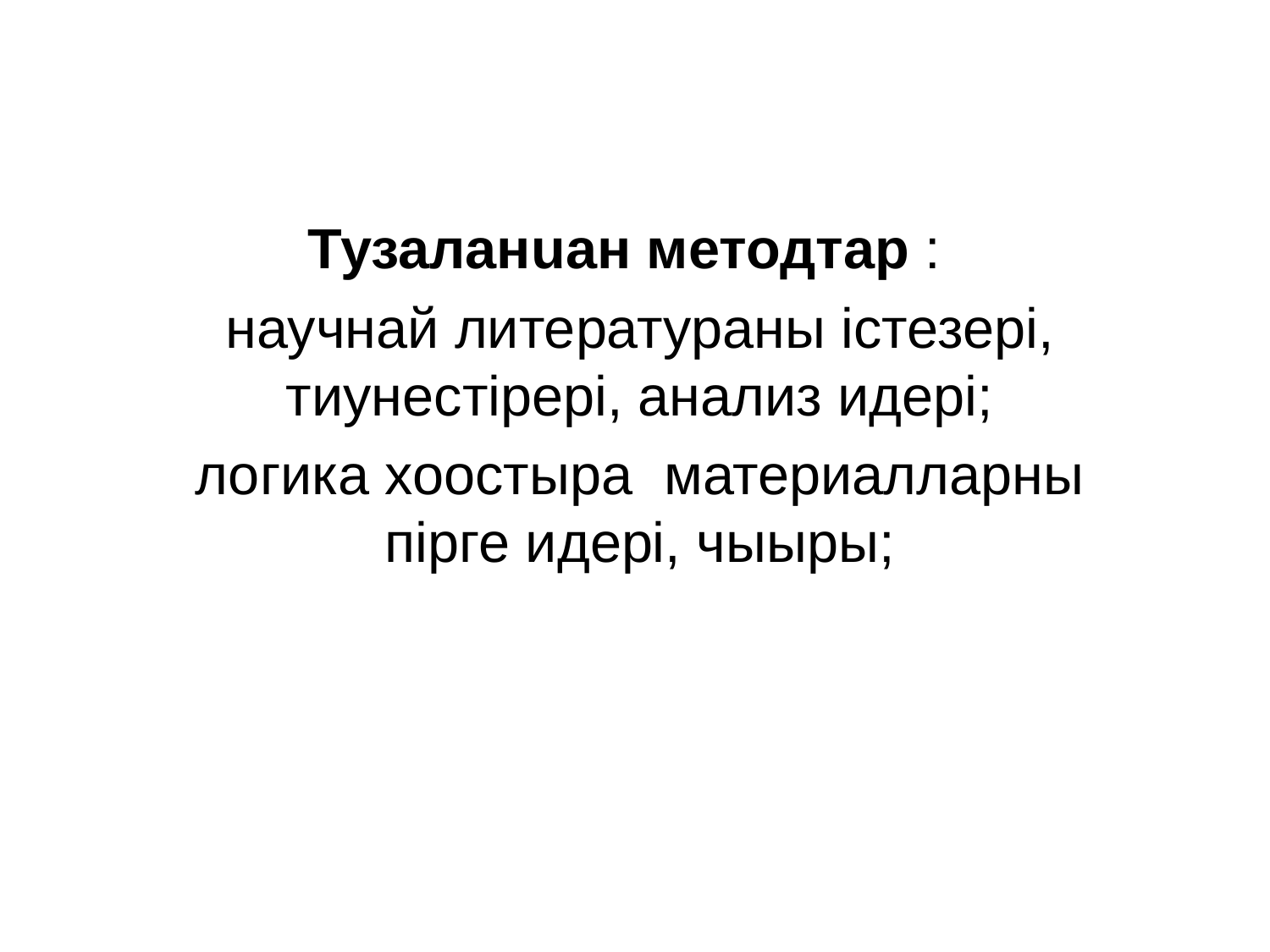

Тузаланuан методтар :
научнай литератураны iстезерi, тиyнестiрерi, анализ идерi;
логика хоостыра  материалларны пiрге идерi, чыыры;